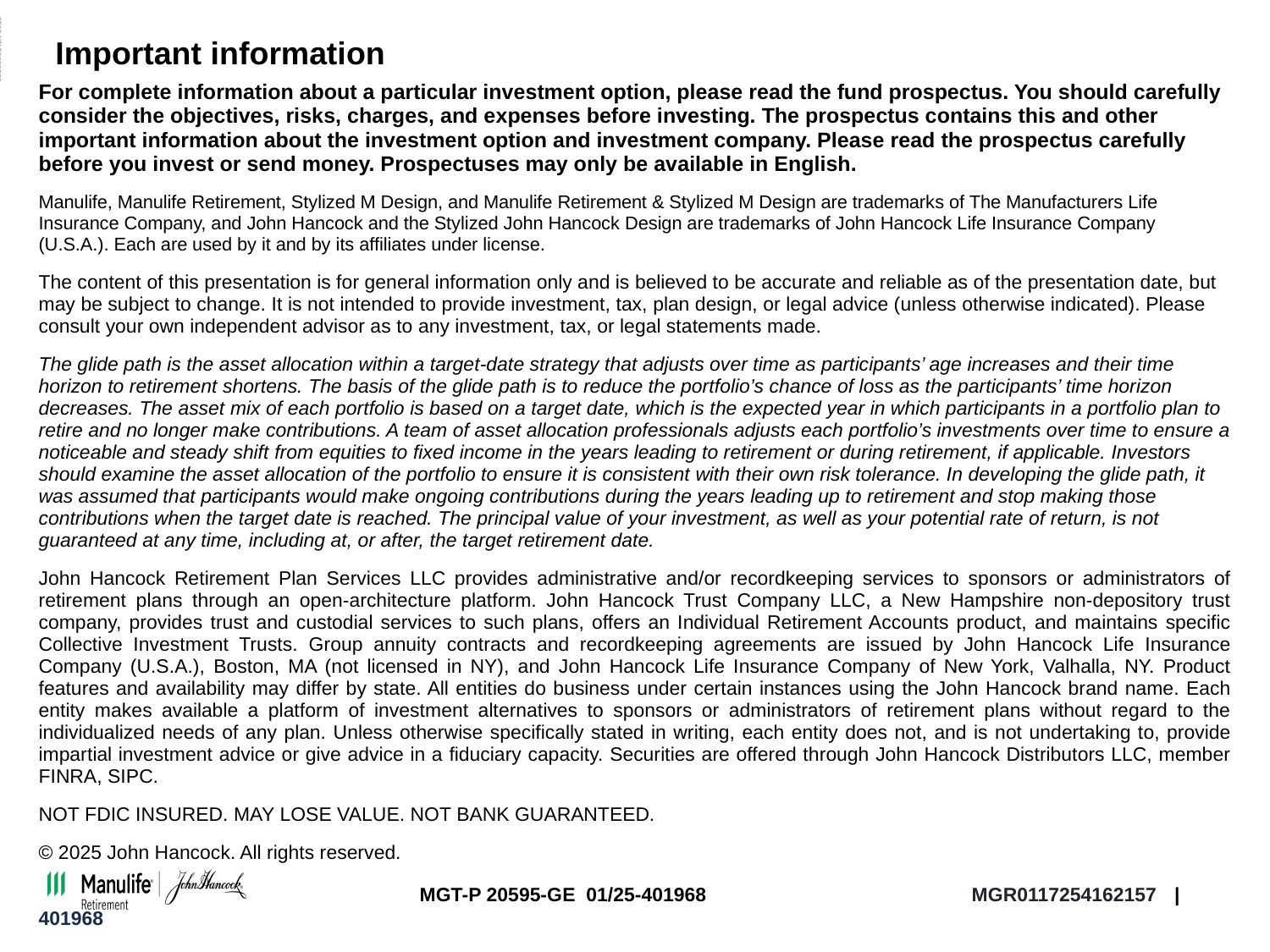

ADMASTER-STAMP!MGR0109232659843
# Important information
For complete information about a particular investment option, please read the fund prospectus. You should carefully consider the objectives, risks, charges, and expenses before investing. The prospectus contains this and other important information about the investment option and investment company. Please read the prospectus carefully before you invest or send money. Prospectuses may only be available in English.
Manulife, Manulife Retirement, Stylized M Design, and Manulife Retirement & Stylized M Design are trademarks of The Manufacturers Life Insurance Company, and John Hancock and the Stylized John Hancock Design are trademarks of John Hancock Life Insurance Company (U.S.A.). Each are used by it and by its affiliates under license.
The content of this presentation is for general information only and is believed to be accurate and reliable as of the presentation date, but may be subject to change. It is not intended to provide investment, tax, plan design, or legal advice (unless otherwise indicated). Please consult your own independent advisor as to any investment, tax, or legal statements made.
The glide path is the asset allocation within a target-date strategy that adjusts over time as participants’ age increases and their time horizon to retirement shortens. The basis of the glide path is to reduce the portfolio’s chance of loss as the participants’ time horizon decreases. The asset mix of each portfolio is based on a target date, which is the expected year in which participants in a portfolio plan to retire and no longer make contributions. A team of asset allocation professionals adjusts each portfolio’s investments over time to ensure a noticeable and steady shift from equities to fixed income in the years leading to retirement or during retirement, if applicable. Investors should examine the asset allocation of the portfolio to ensure it is consistent with their own risk tolerance. In developing the glide path, it was assumed that participants would make ongoing contributions during the years leading up to retirement and stop making those contributions when the target date is reached. The principal value of your investment, as well as your potential rate of return, is not guaranteed at any time, including at, or after, the target retirement date.
John Hancock Retirement Plan Services LLC provides administrative and/or recordkeeping services to sponsors or administrators of retirement plans through an open-architecture platform. John Hancock Trust Company LLC, a New Hampshire non-depository trust company, provides trust and custodial services to such plans, offers an Individual Retirement Accounts product, and maintains specific Collective Investment Trusts. Group annuity contracts and recordkeeping agreements are issued by John Hancock Life Insurance Company (U.S.A.), Boston, MA (not licensed in NY), and John Hancock Life Insurance Company of New York, Valhalla, NY. Product features and availability may differ by state. All entities do business under certain instances using the John Hancock brand name. Each entity makes available a platform of investment alternatives to sponsors or administrators of retirement plans without regard to the individualized needs of any plan. Unless otherwise specifically stated in writing, each entity does not, and is not undertaking to, provide impartial investment advice or give advice in a fiduciary capacity. Securities are offered through John Hancock Distributors LLC, member FINRA, SIPC.
NOT FDIC INSURED. MAY LOSE VALUE. NOT BANK GUARANTEED.
© 2025 John Hancock. All rights reserved.
			MGT-P 20595-GE  01/25-401968		        MGR0117254162157   |  401968